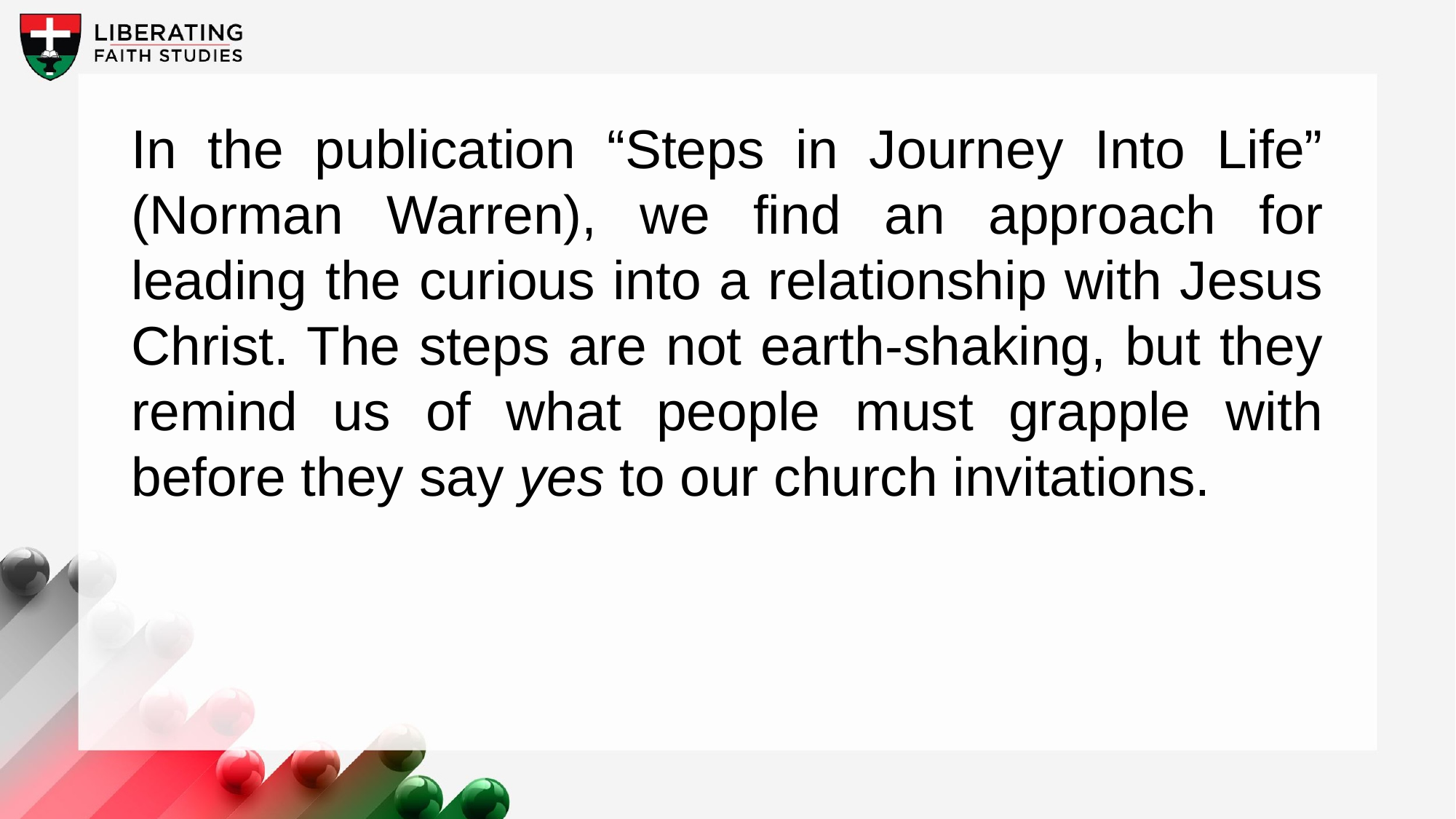

In the publication “Steps in Journey Into Life” (Norman Warren), we find an approach for leading the curious into a relationship with Jesus Christ. The steps are not earth-shaking, but they remind us of what people must grapple with before they say yes to our church invitations.